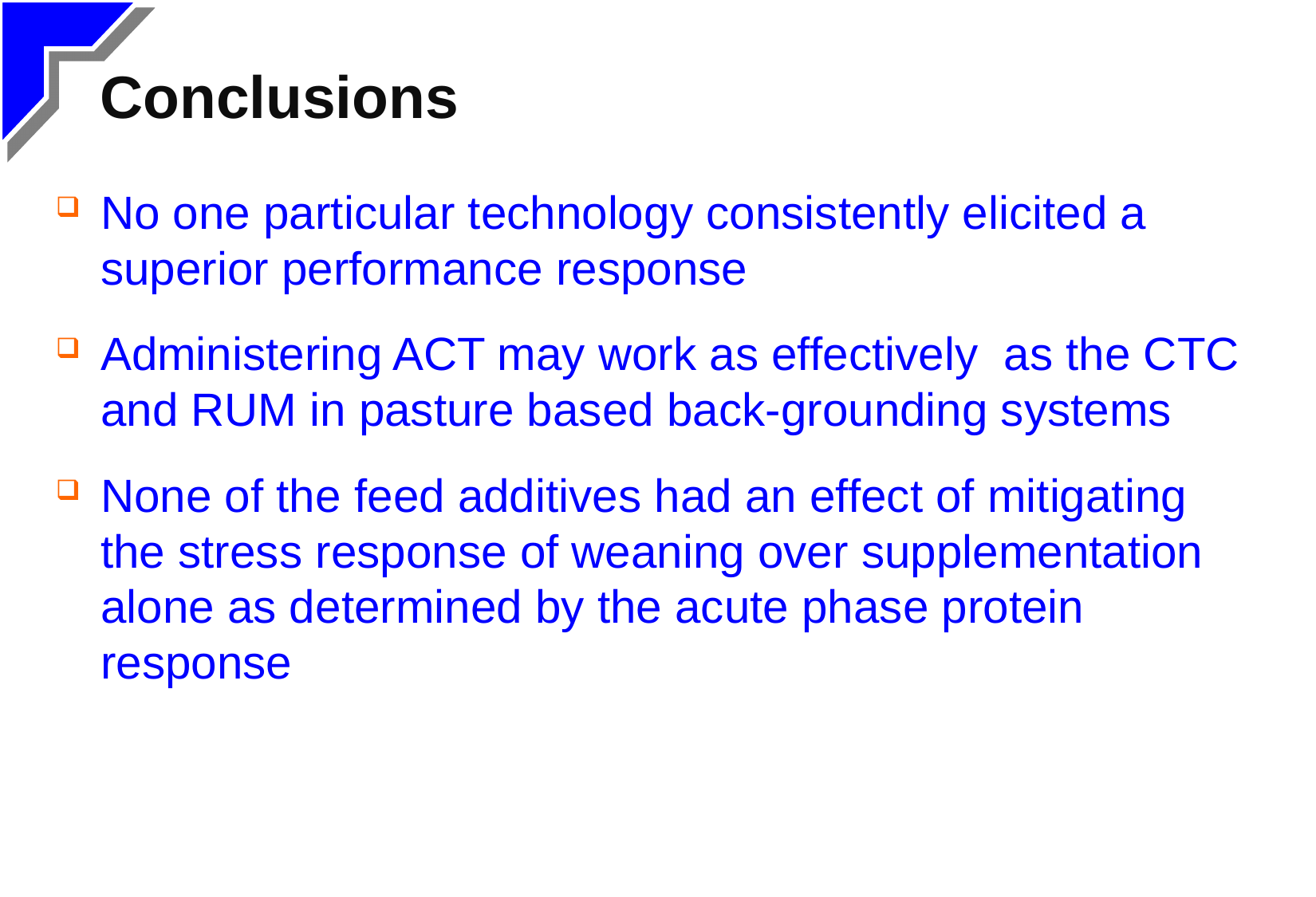

# Conclusions
No one particular technology consistently elicited a superior performance response
Administering ACT may work as effectively  as the CTC and RUM in pasture based back-grounding systems
None of the feed additives had an effect of mitigating the stress response of weaning over supplementation alone as determined by the acute phase protein response